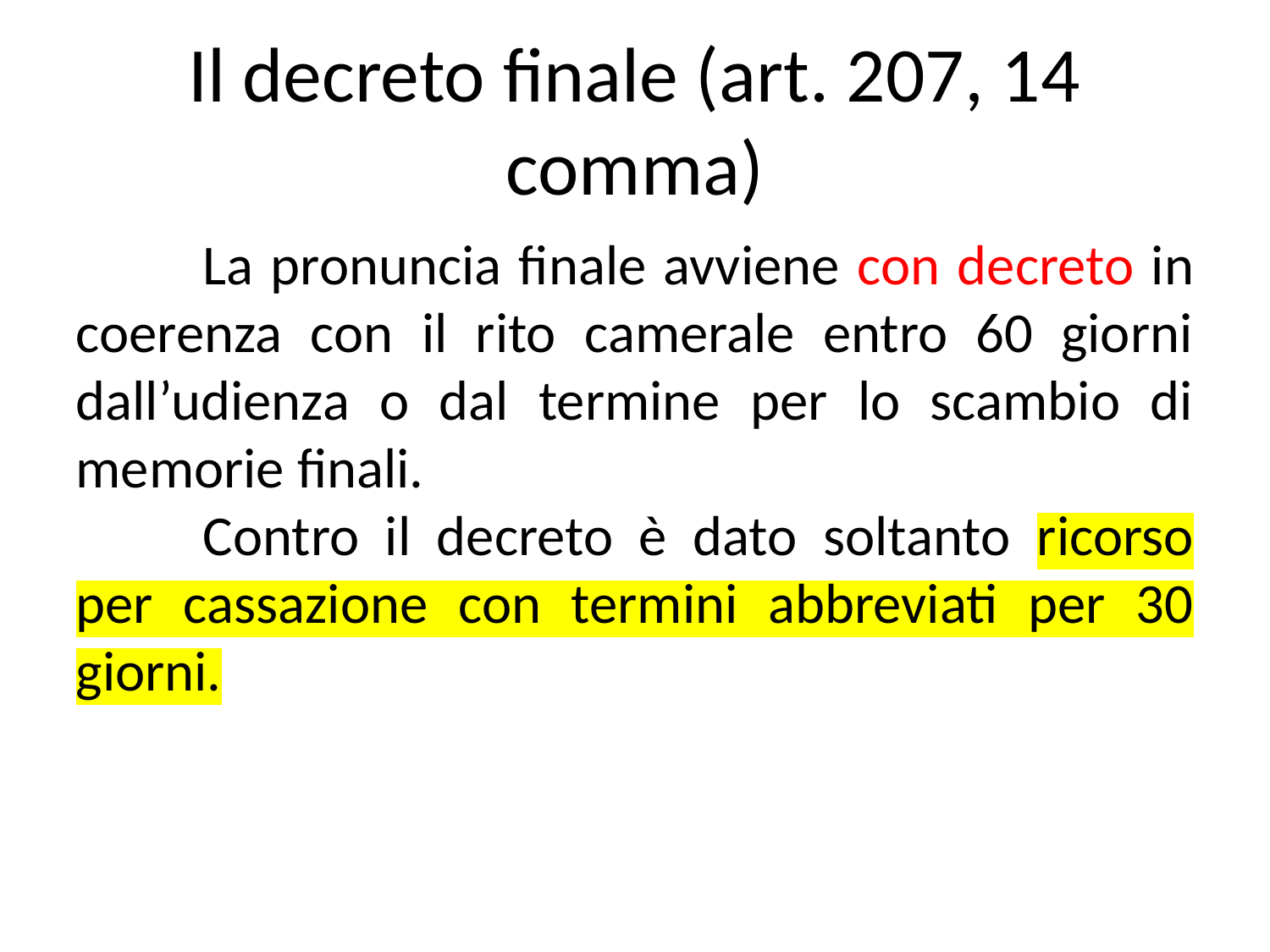

Il decreto finale (art. 207, 14 comma)
	La pronuncia finale avviene con decreto in coerenza con il rito camerale entro 60 giorni dall’udienza o dal termine per lo scambio di memorie finali.
	Contro il decreto è dato soltanto ricorso per cassazione con termini abbreviati per 30 giorni.